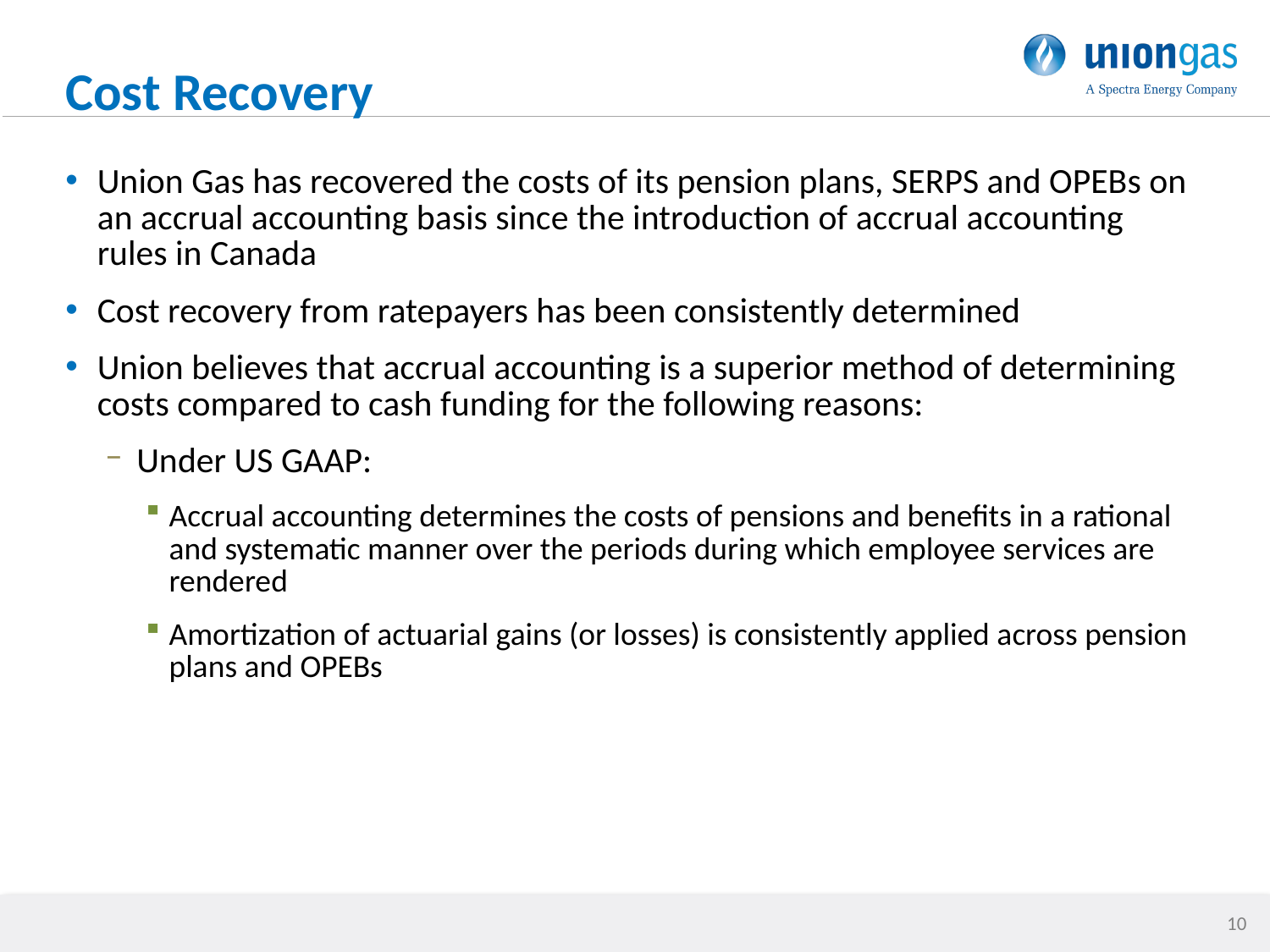

# Cost Recovery
Union Gas has recovered the costs of its pension plans, SERPS and OPEBs on an accrual accounting basis since the introduction of accrual accounting rules in Canada
Cost recovery from ratepayers has been consistently determined
Union believes that accrual accounting is a superior method of determining costs compared to cash funding for the following reasons:
Under US GAAP:
Accrual accounting determines the costs of pensions and benefits in a rational and systematic manner over the periods during which employee services are rendered
Amortization of actuarial gains (or losses) is consistently applied across pension plans and OPEBs